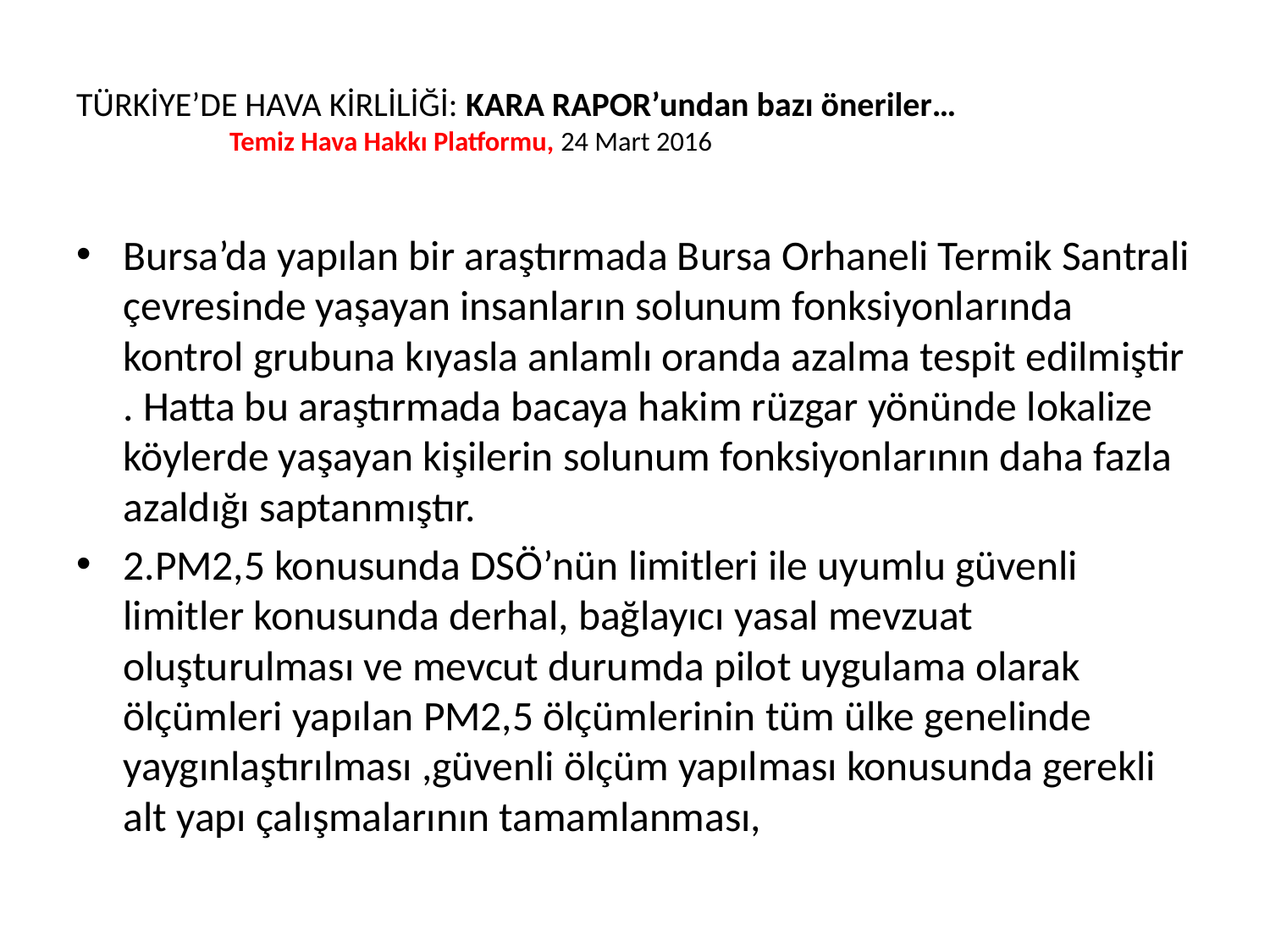

# TÜRKİYE’DE HAVA KİRLİLİĞİ: KARA RAPOR’undan bazı öneriler… Temiz Hava Hakkı Platformu, 24 Mart 2016
Bursa’da yapılan bir araştırmada Bursa Orhaneli Termik Santrali çevresinde yaşayan insanların solunum fonksiyonlarında kontrol grubuna kıyasla anlamlı oranda azalma tespit edilmiştir . Hatta bu araştırmada bacaya hakim rüzgar yönünde lokalize köylerde yaşayan kişilerin solunum fonksiyonlarının daha fazla azaldığı saptanmıştır.
2.PM2,5 konusunda DSÖ’nün limitleri ile uyumlu güvenli limitler konusunda derhal, bağlayıcı yasal mevzuat oluşturulması ve mevcut durumda pilot uygulama olarak ölçümleri yapılan PM2,5 ölçümlerinin tüm ülke genelinde yaygınlaştırılması ,güvenli ölçüm yapılması konusunda gerekli alt yapı çalışmalarının tamamlanması,